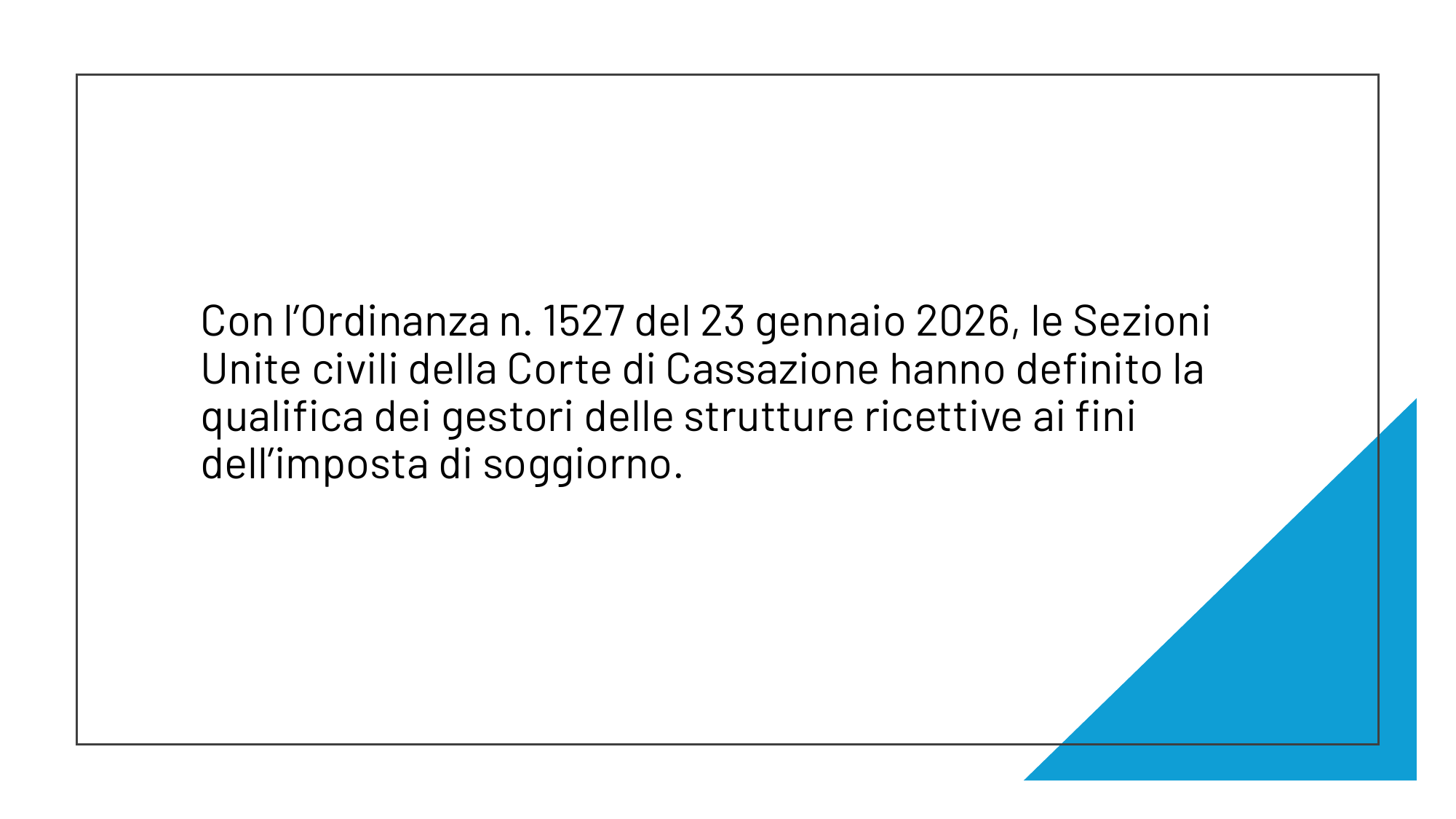

# Con l’Ordinanza n. 1527 del 23 gennaio 2026, le Sezioni Unite civili della Corte di Cassazione hanno definito la qualifica dei gestori delle strutture ricettive ai fini dell’imposta di soggiorno.